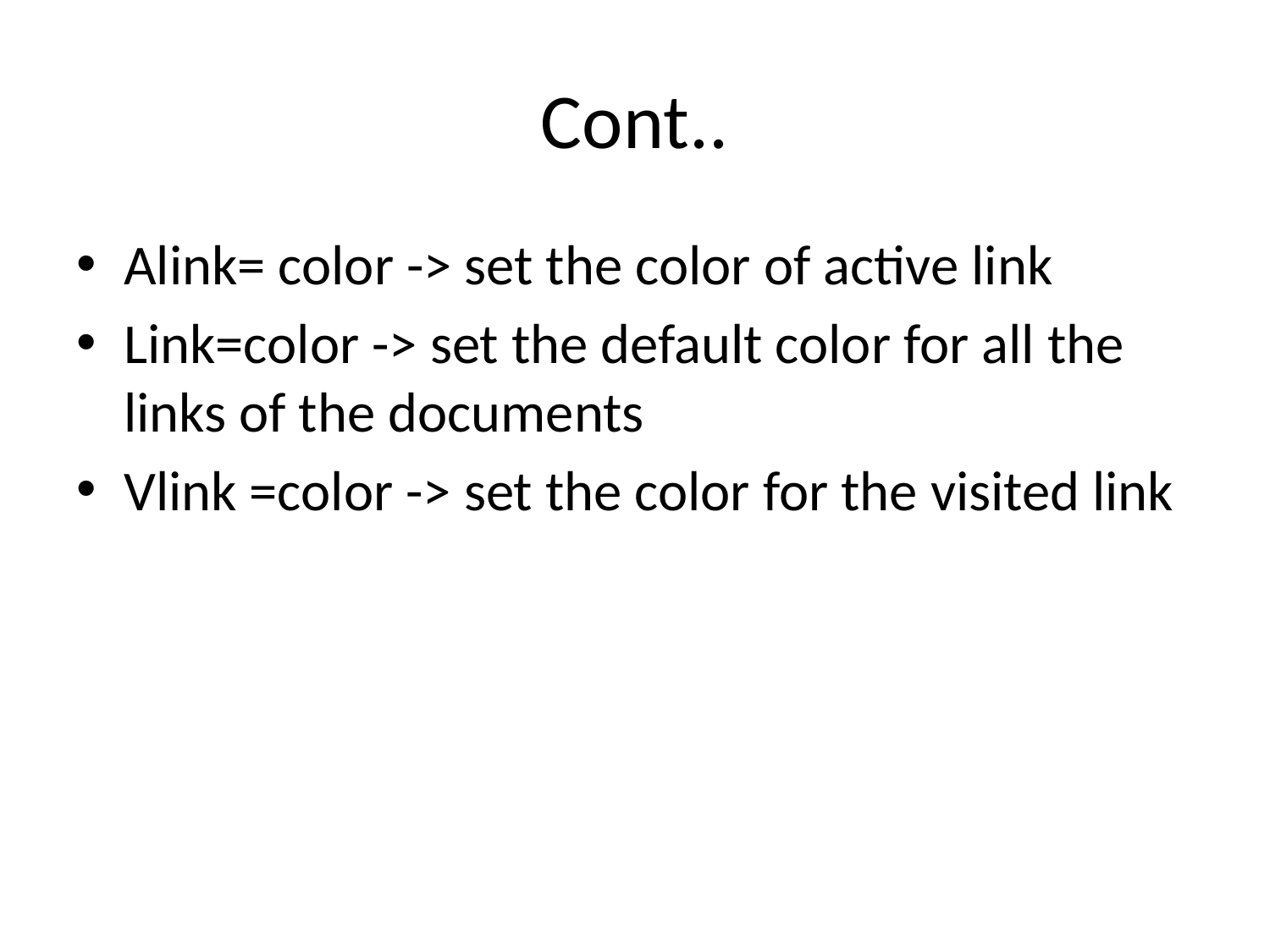

# Cont..
Alink= color -> set the color of active link
Link=color -> set the default color for all the links of the documents
Vlink =color -> set the color for the visited link